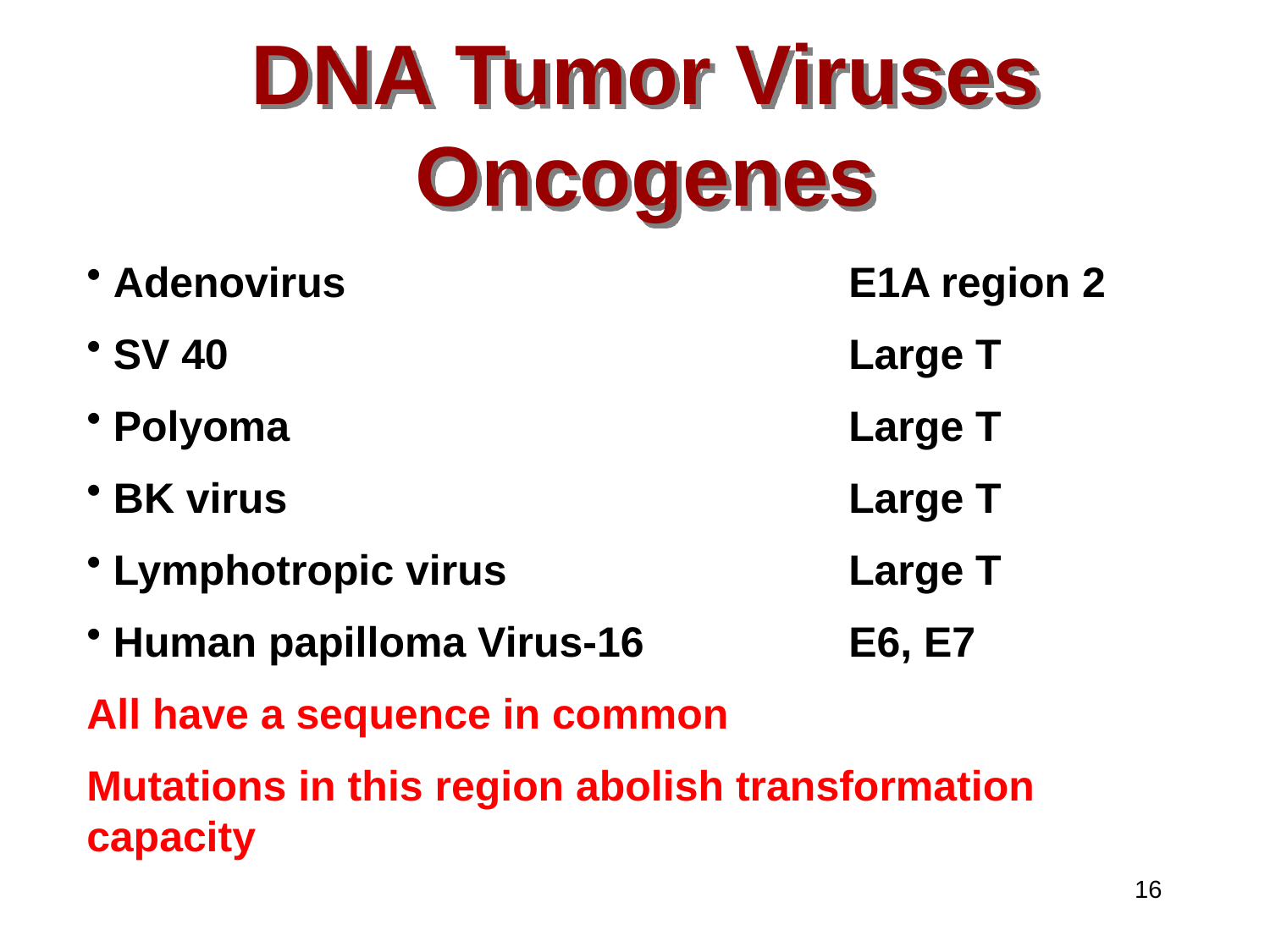

# DNA Tumor Viruses Oncogenes
 Adenovirus 				E1A region 2
 SV 40					Large T
 Polyoma					Large T
 BK virus					Large T
 Lymphotropic virus			Large T
 Human papilloma Virus-16		E6, E7
All have a sequence in common
Mutations in this region abolish transformation capacity
16